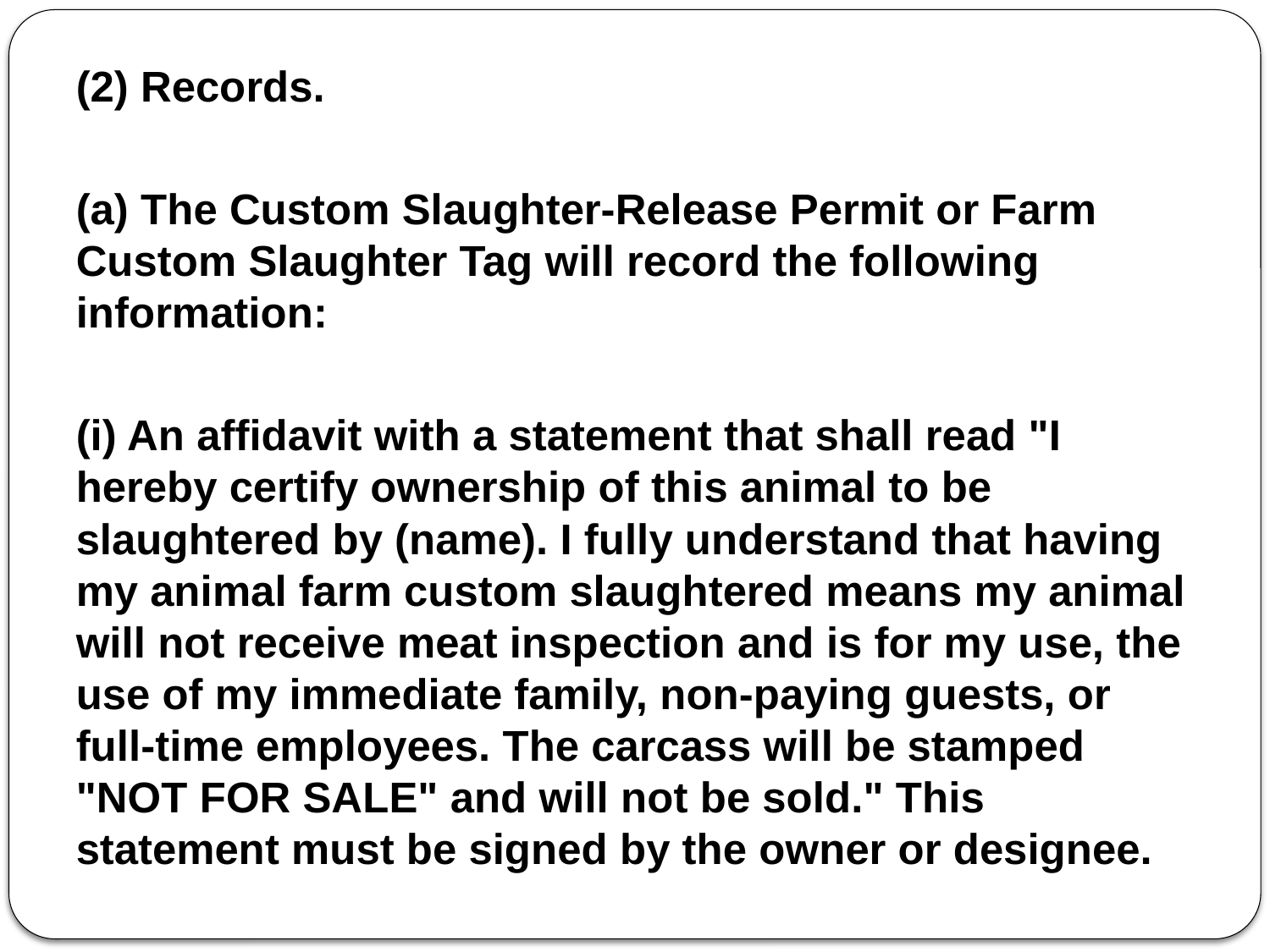

(2) Records.

(a) The Custom Slaughter-Release Permit or Farm Custom Slaughter Tag will record the following information:

(i) An affidavit with a statement that shall read "I hereby certify ownership of this animal to be slaughtered by (name). I fully understand that having my animal farm custom slaughtered means my animal will not receive meat inspection and is for my use, the use of my immediate family, non-paying guests, or full-time employees. The carcass will be stamped "NOT FOR SALE" and will not be sold." This statement must be signed by the owner or designee.